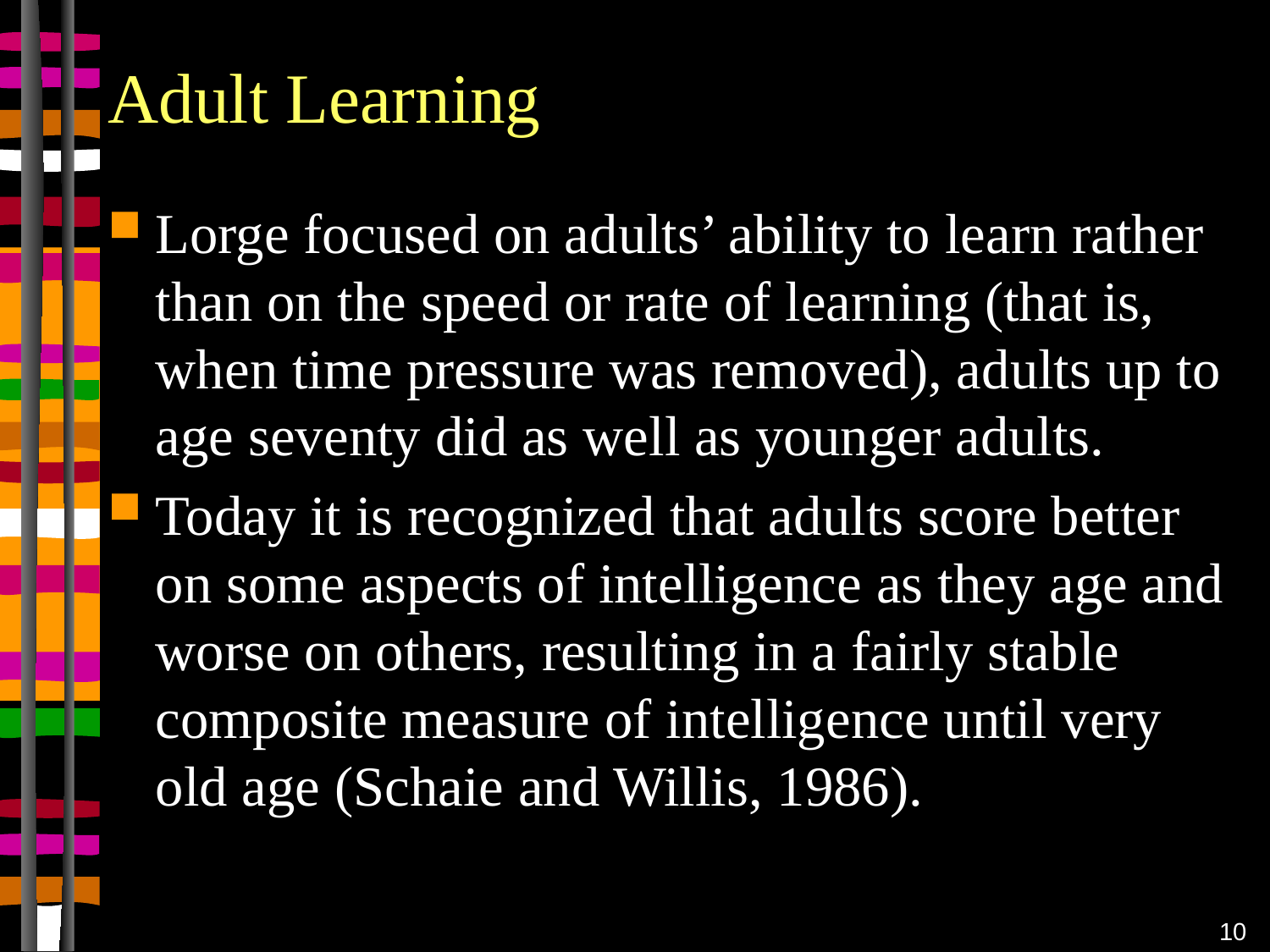

# Adult Learning
Lorge focused on adults’ ability to learn rather than on the speed or rate of learning (that is, when time pressure was removed), adults up to age seventy did as well as younger adults.
Today it is recognized that adults score better on some aspects of intelligence as they age and worse on others, resulting in a fairly stable composite measure of intelligence until very old age (Schaie and Willis, 1986).
10